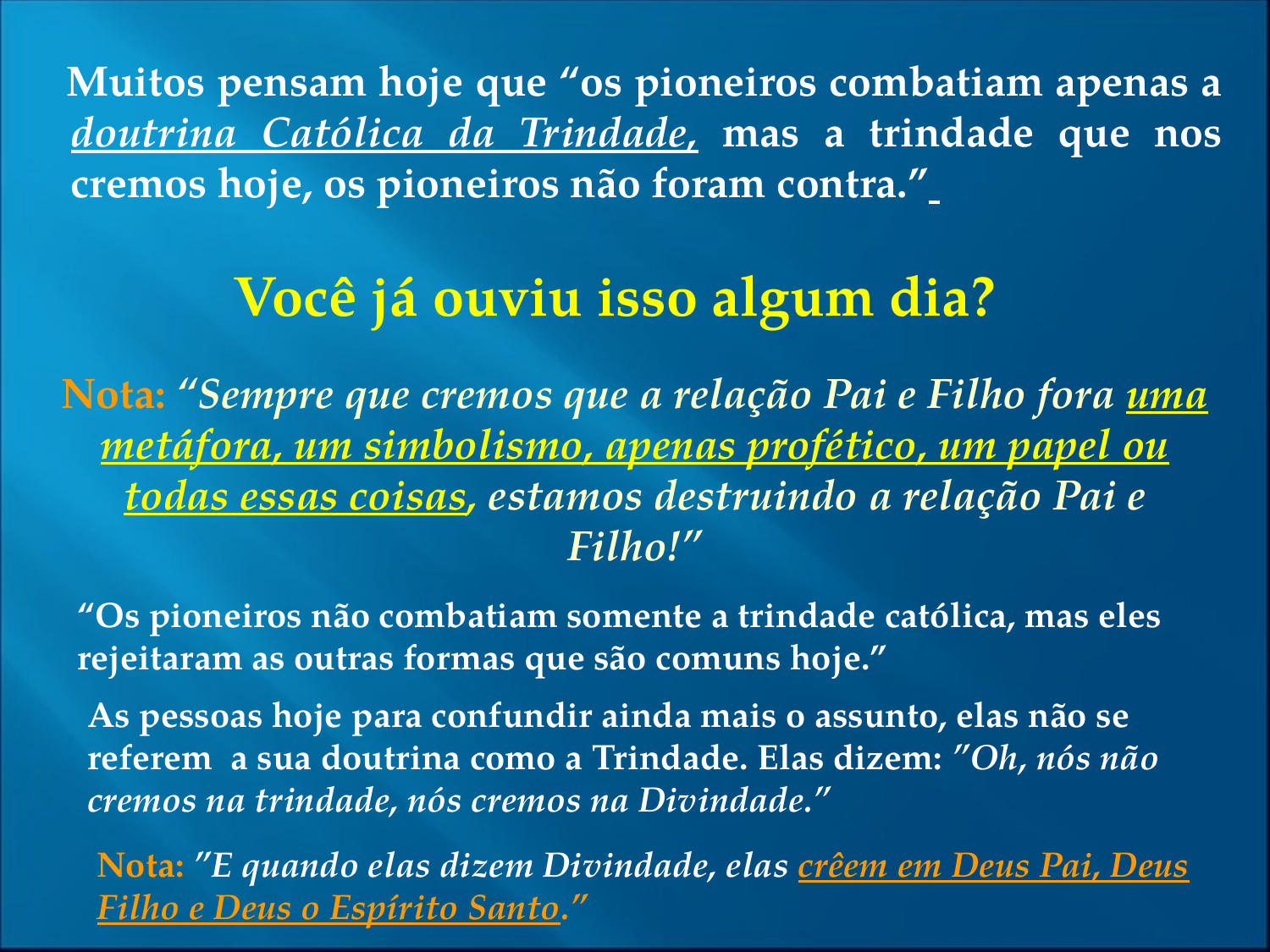

Muitos pensam hoje que “os pioneiros combatiam apenas a doutrina Católica da Trindade, mas a trindade que nos cremos hoje, os pioneiros não foram contra.”
Você já ouviu isso algum dia?
Nota: “Sempre que cremos que a relação Pai e Filho fora uma metáfora, um simbolismo, apenas profético, um papel ou todas essas coisas, estamos destruindo a relação Pai e Filho!”
“Os pioneiros não combatiam somente a trindade católica, mas eles rejeitaram as outras formas que são comuns hoje.”
As pessoas hoje para confundir ainda mais o assunto, elas não se referem  a sua doutrina como a Trindade. Elas dizem: ”Oh, nós não cremos na trindade, nós cremos na Divindade.”
Nota: ”E quando elas dizem Divindade, elas crêem em Deus Pai, Deus Filho e Deus o Espírito Santo.”